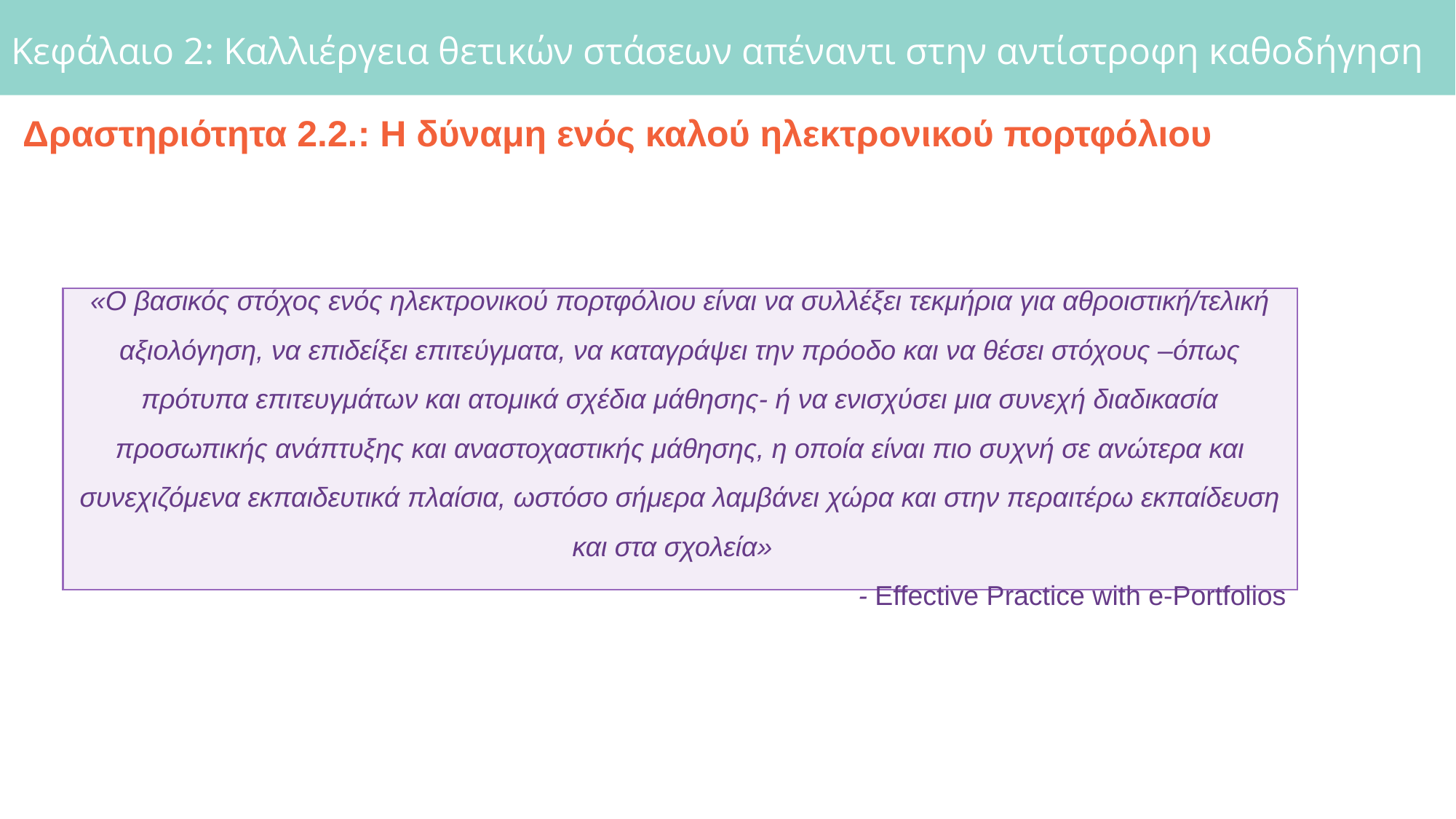

# Κεφάλαιο 2: Καλλιέργεια θετικών στάσεων απέναντι στην αντίστροφη καθοδήγηση
Δραστηριότητα 2.2.: Η δύναμη ενός καλού ηλεκτρονικού πορτφόλιου

«Ο βασικός στόχος ενός ηλεκτρονικού πορτφόλιου είναι να συλλέξει τεκμήρια για αθροιστική/τελική αξιολόγηση, να επιδείξει επιτεύγματα, να καταγράψει την πρόοδο και να θέσει στόχους –όπως πρότυπα επιτευγμάτων και ατομικά σχέδια μάθησης- ή να ενισχύσει μια συνεχή διαδικασία προσωπικής ανάπτυξης και αναστοχαστικής μάθησης, η οποία είναι πιο συχνή σε ανώτερα και συνεχιζόμενα εκπαιδευτικά πλαίσια, ωστόσο σήμερα λαμβάνει χώρα και στην περαιτέρω εκπαίδευση και στα σχολεία»
- Effective Practice with e-Portfolios